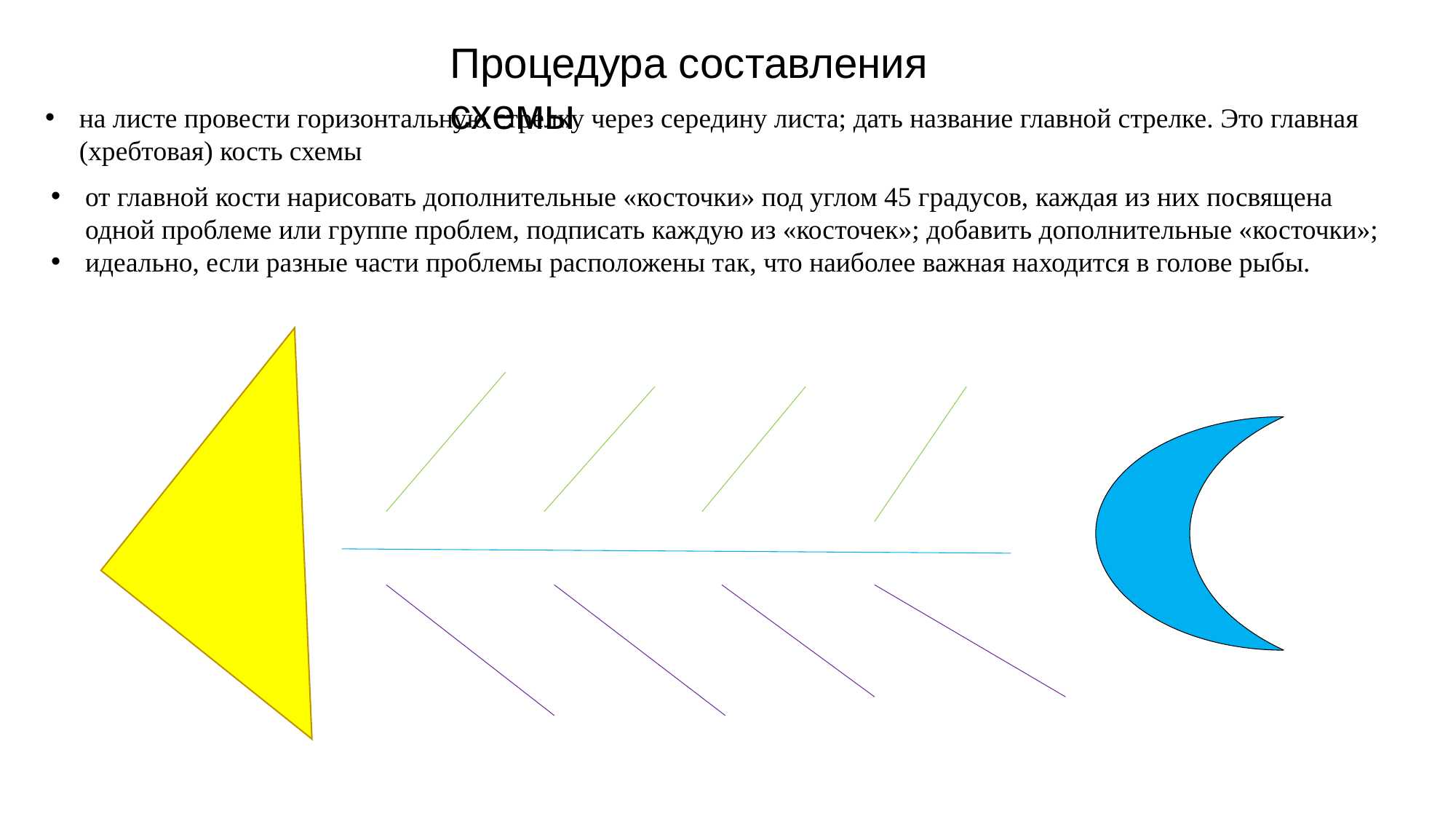

Процедура составления схемы
на листе провести горизонтальную стрелку через середину листа; дать название главной стрелке. Это главная (хребтовая) кость схемы

от главной кости нарисовать дополнительные «косточки» под углом 45 градусов, каждая из них посвящена одной проблеме или группе проблем, подписать каждую из «косточек»; добавить дополнительные «косточки»;
идеально, если разные части проблемы расположены так, что наиболее важная находится в голове рыбы.